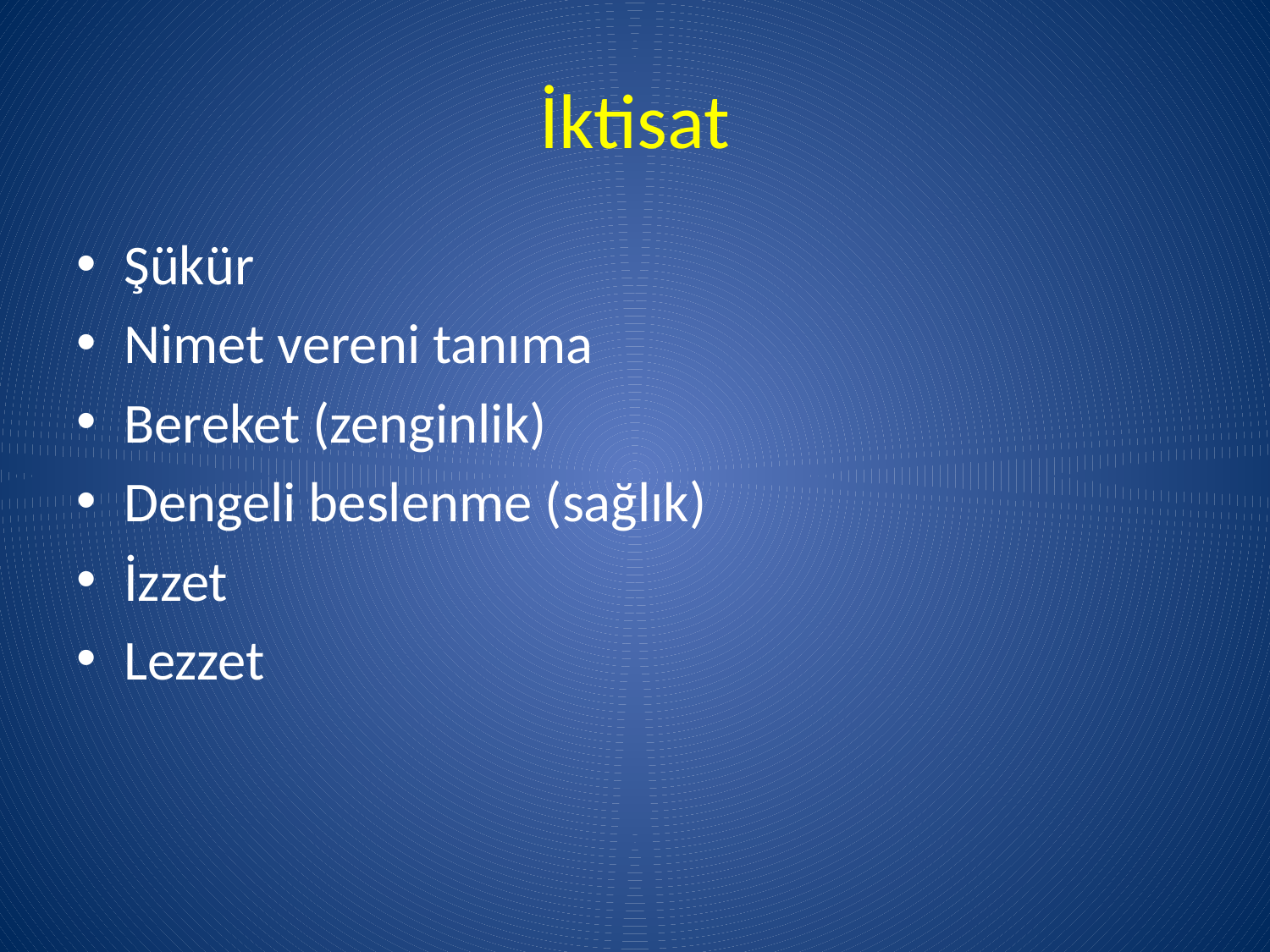

# İktisat
Şükür
Nimet vereni tanıma
Bereket (zenginlik)
Dengeli beslenme (sağlık)
İzzet
Lezzet